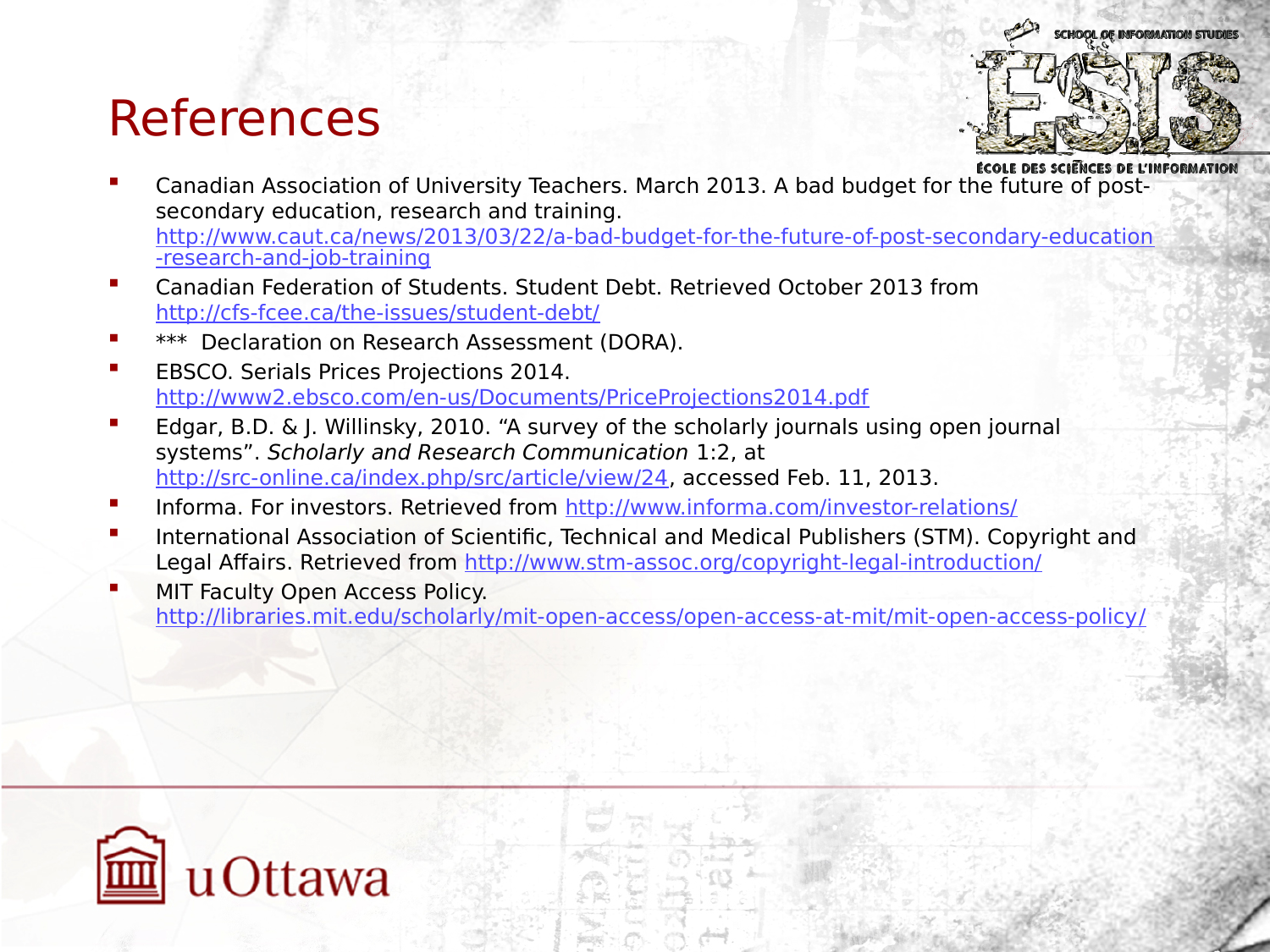

# References
Canadian Association of University Teachers. March 2013. A bad budget for the future of post-secondary education, research and training. http://www.caut.ca/news/2013/03/22/a-bad-budget-for-the-future-of-post-secondary-education-research-and-job-training
Canadian Federation of Students. Student Debt. Retrieved October 2013 from http://cfs-fcee.ca/the-issues/student-debt/
***  Declaration on Research Assessment (DORA).
EBSCO. Serials Prices Projections 2014. http://www2.ebsco.com/en-us/Documents/PriceProjections2014.pdf
Edgar, B.D. & J. Willinsky, 2010. “A survey of the scholarly journals using open journal systems”. Scholarly and Research Communication 1:2, at http://src-online.ca/index.php/src/article/view/24, accessed Feb. 11, 2013.
Informa. For investors. Retrieved from http://www.informa.com/investor-relations/
International Association of Scientific, Technical and Medical Publishers (STM). Copyright and Legal Affairs. Retrieved from http://www.stm-assoc.org/copyright-legal-introduction/
MIT Faculty Open Access Policy. http://libraries.mit.edu/scholarly/mit-open-access/open-access-at-mit/mit-open-access-policy/